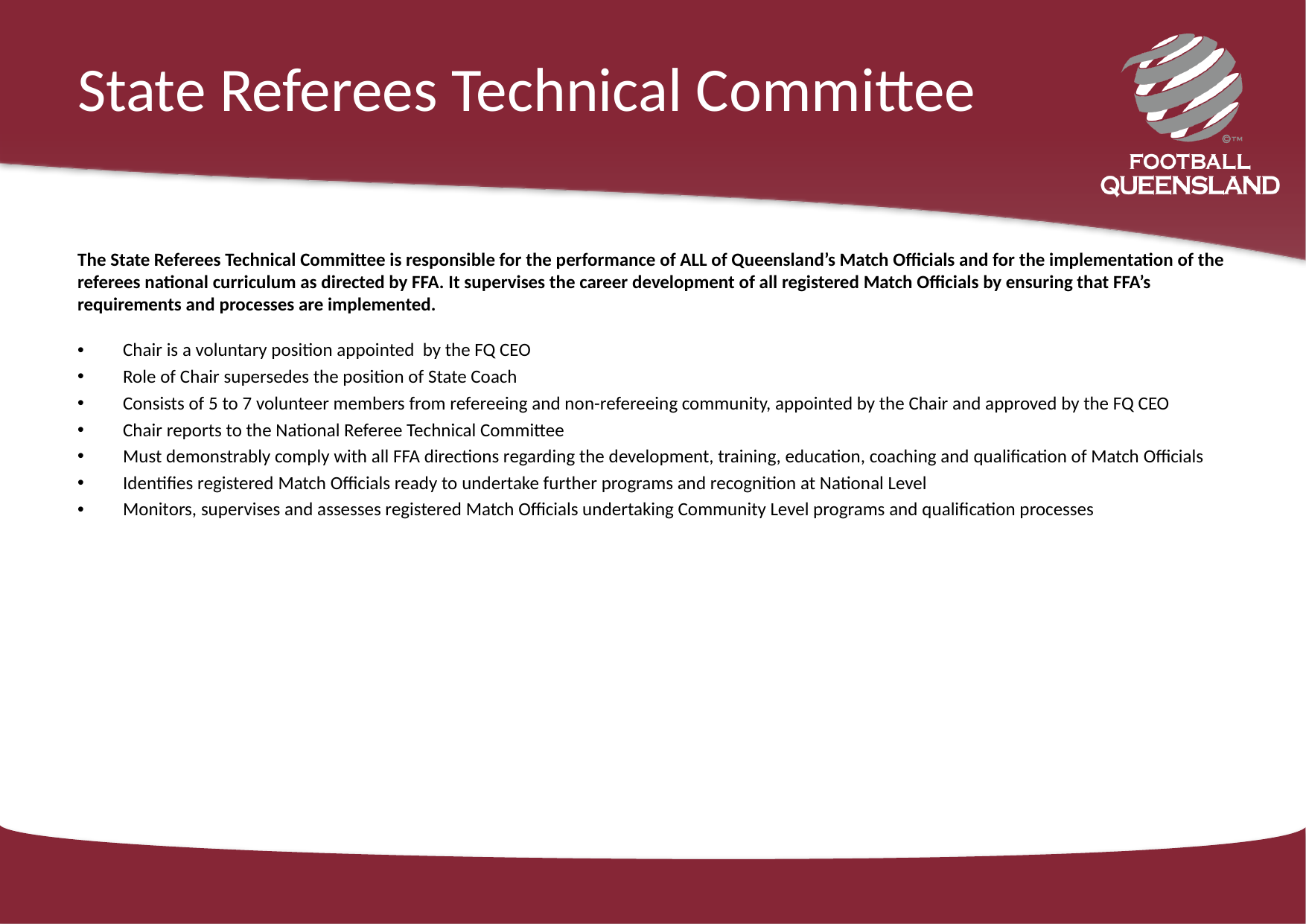

# State Referees Technical Committee

The State Referees Technical Committee is responsible for the performance of ALL of Queensland’s Match Officials and for the implementation of the referees national curriculum as directed by FFA. It supervises the career development of all registered Match Officials by ensuring that FFA’s requirements and processes are implemented.

Chair is a voluntary position appointed  by the FQ CEO
Role of Chair supersedes the position of State Coach
Consists of 5 to 7 volunteer members from refereeing and non-refereeing community, appointed by the Chair and approved by the FQ CEO
Chair reports to the National Referee Technical Committee
Must demonstrably comply with all FFA directions regarding the development, training, education, coaching and qualification of Match Officials
Identifies registered Match Officials ready to undertake further programs and recognition at National Level
Monitors, supervises and assesses registered Match Officials undertaking Community Level programs and qualification processes